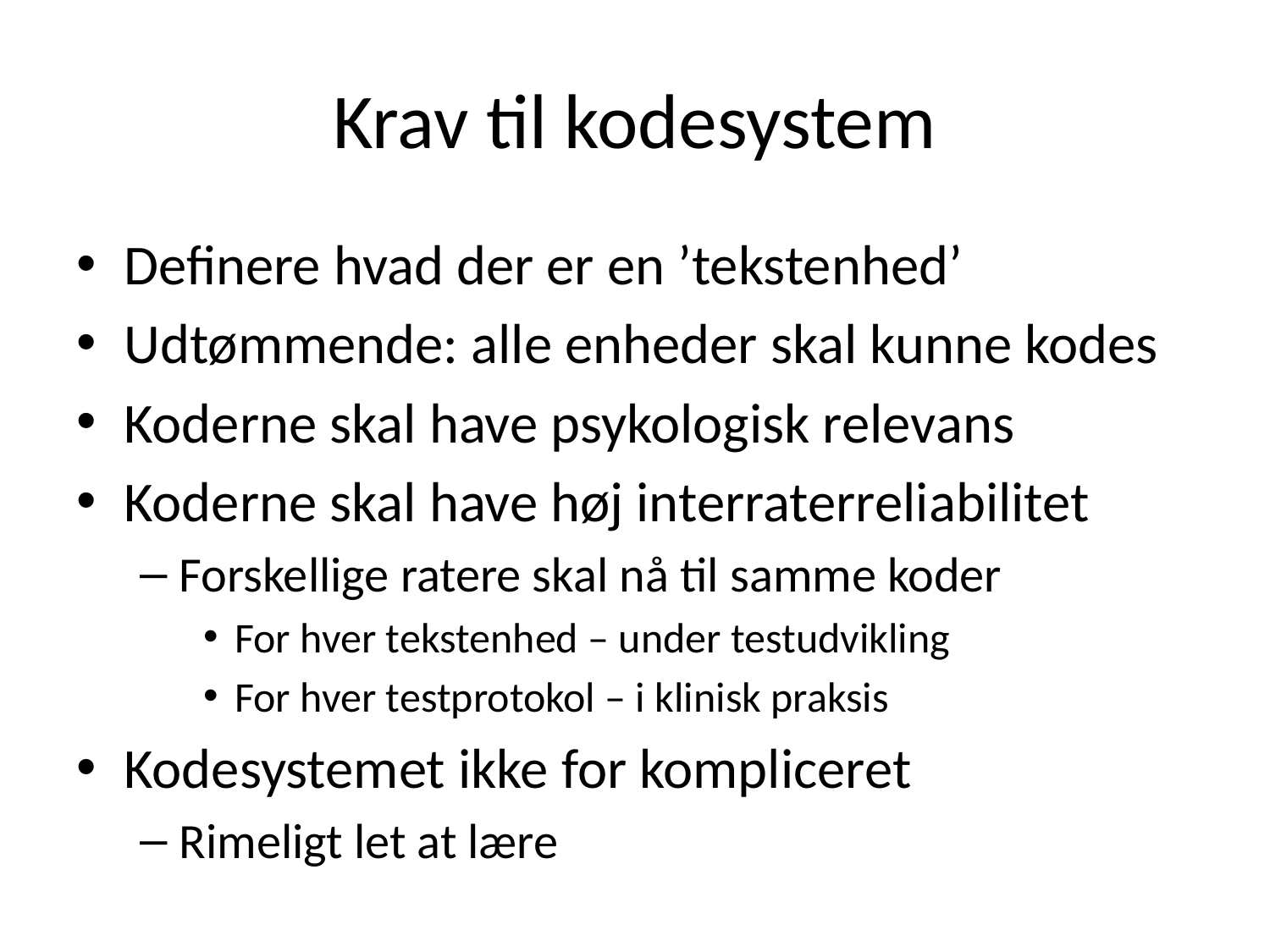

# Krav til kodesystem
Definere hvad der er en ’tekstenhed’
Udtømmende: alle enheder skal kunne kodes
Koderne skal have psykologisk relevans
Koderne skal have høj interraterreliabilitet
Forskellige ratere skal nå til samme koder
For hver tekstenhed – under testudvikling
For hver testprotokol – i klinisk praksis
Kodesystemet ikke for kompliceret
Rimeligt let at lære